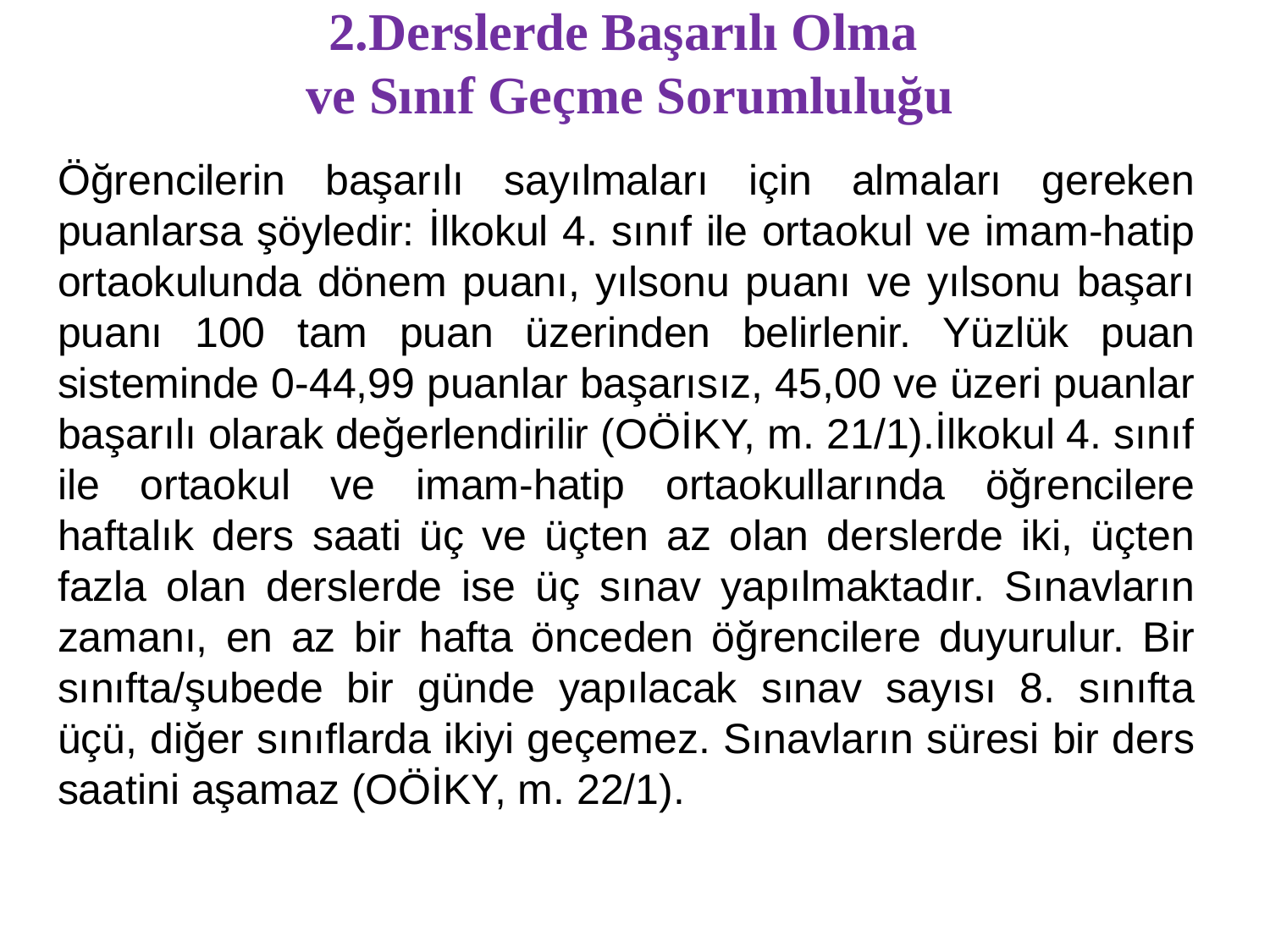

# 2.Derslerde Başarılı Olma ve Sınıf Geçme Sorumluluğu
Öğrencilerin başarılı sayılmaları için almaları gereken puanlarsa şöyledir: İlkokul 4. sınıf ile ortaokul ve imam-hatip ortaokulunda dönem puanı, yılsonu puanı ve yılsonu başarı puanı 100 tam puan üzerinden belirlenir. Yüzlük puan sisteminde 0-44,99 puanlar başarısız, 45,00 ve üzeri puanlar başarılı olarak değerlendirilir (OÖİKY, m. 21/1).İlkokul 4. sınıf ile ortaokul ve imam-hatip ortaokullarında öğrencilere haftalık ders saati üç ve üçten az olan derslerde iki, üçten fazla olan derslerde ise üç sınav yapılmaktadır. Sınavların zamanı, en az bir hafta önceden öğrencilere duyurulur. Bir sınıfta/şubede bir günde yapılacak sınav sayısı 8. sınıfta üçü, diğer sınıflarda ikiyi geçemez. Sınavların süresi bir ders saatini aşamaz (OÖİKY, m. 22/1).